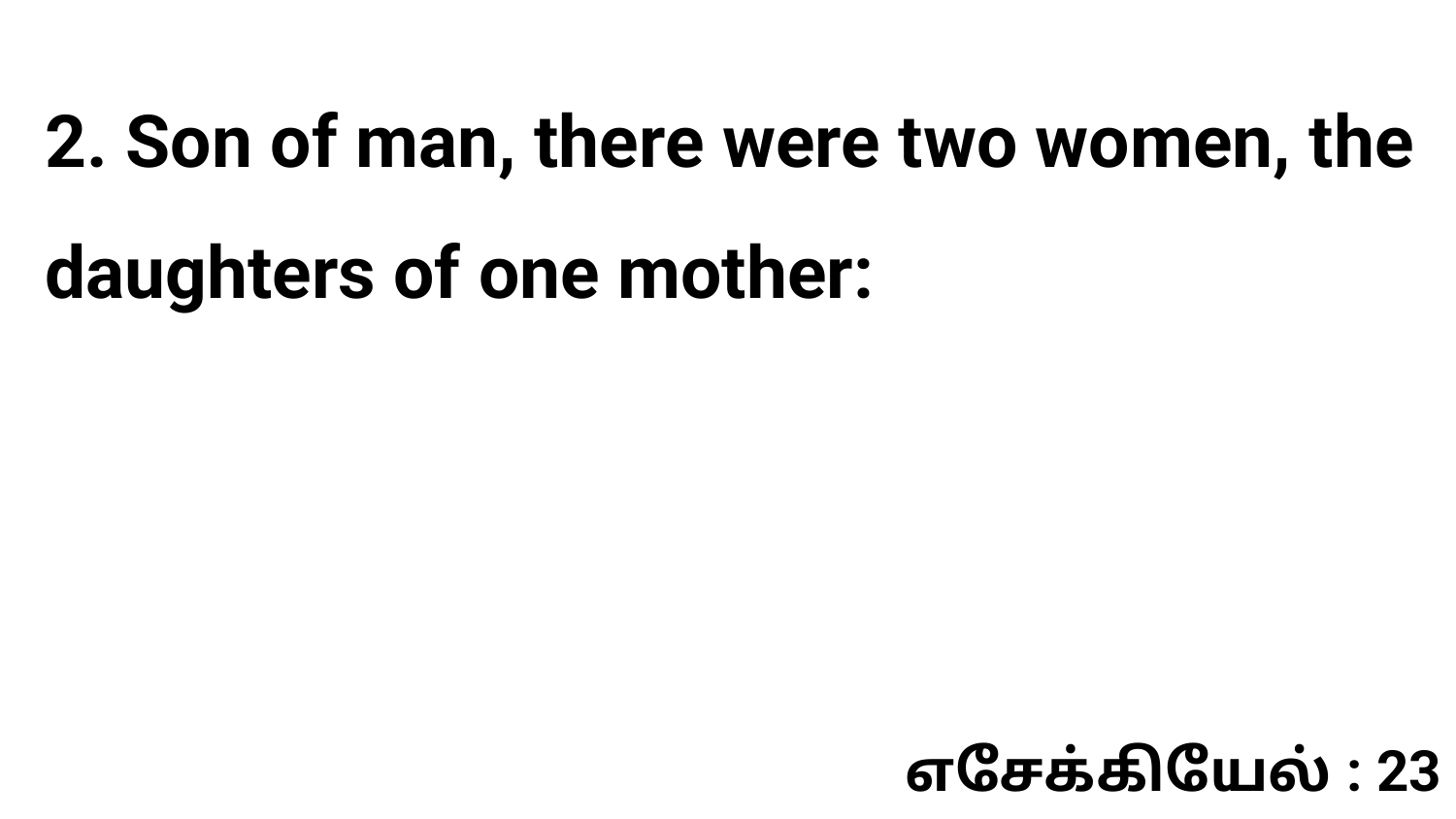

2. Son of man, there were two women, the daughters of one mother:
எசேக்கியேல் : 23